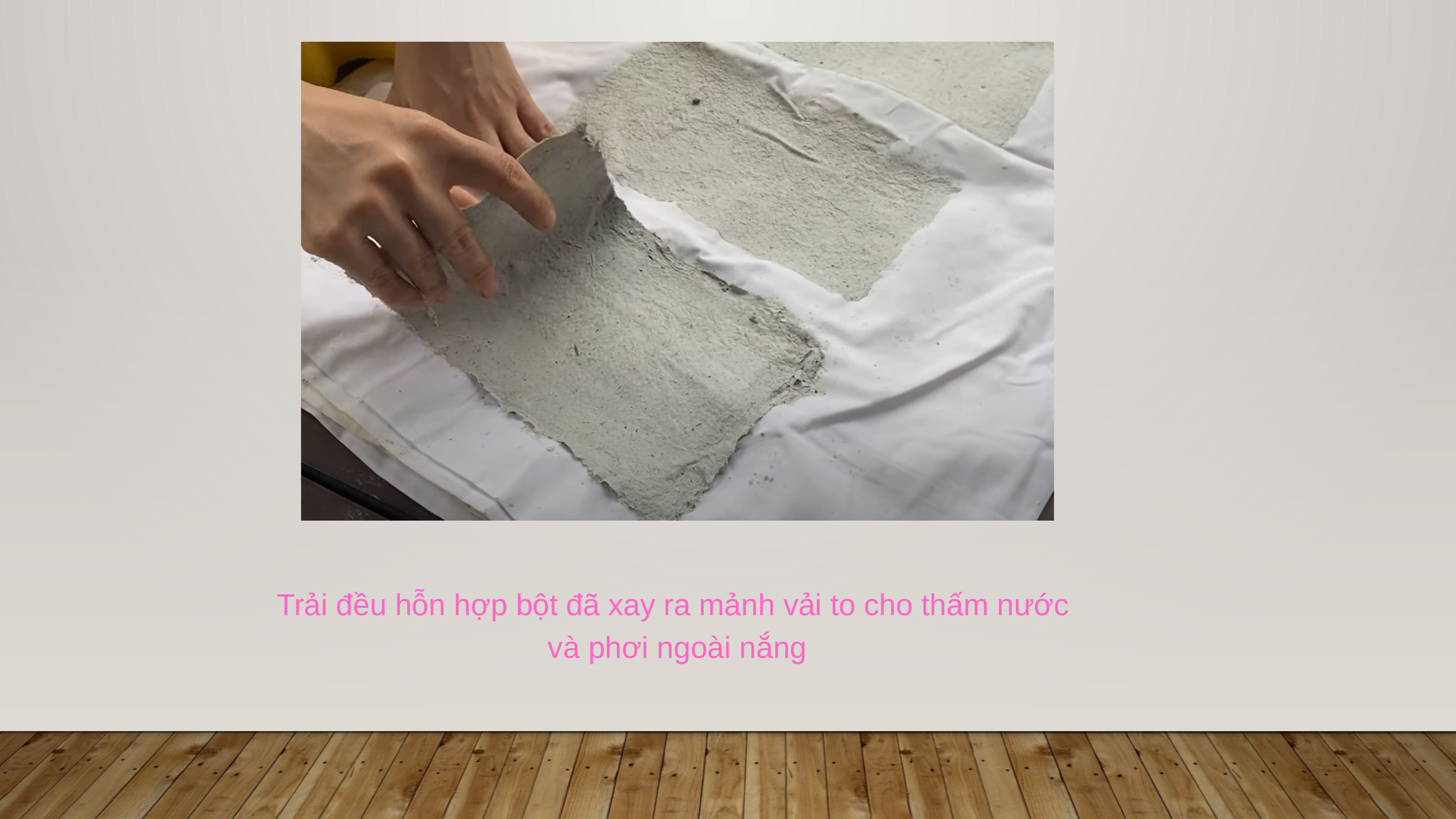

Trải đều hỗn hợp bột đã xay ra mảnh vải to cho thấm nước
và phơi ngoài nắng